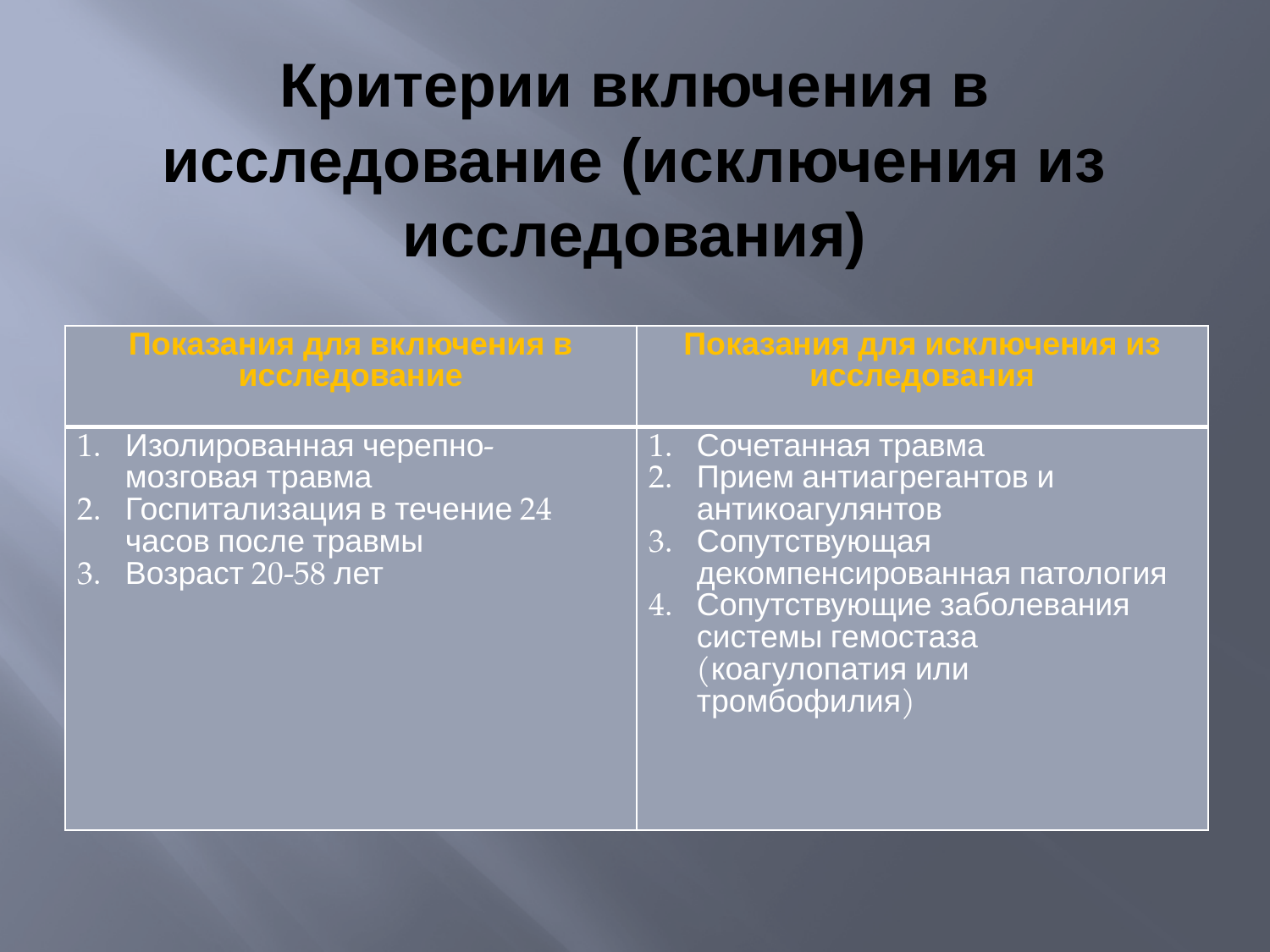

# Критерии включения в исследование (исключения из исследования)
| Показания для включения в исследование | Показания для исключения из исследования |
| --- | --- |
| Изолированная черепно-мозговая травма Госпитализация в течение 24 часов после травмы Возраст 20-58 лет | Сочетанная травма Прием антиагрегантов и антикоагулянтов Сопутствующая декомпенсированная патология Сопутствующие заболевания системы гемостаза (коагулопатия или тромбофилия) |